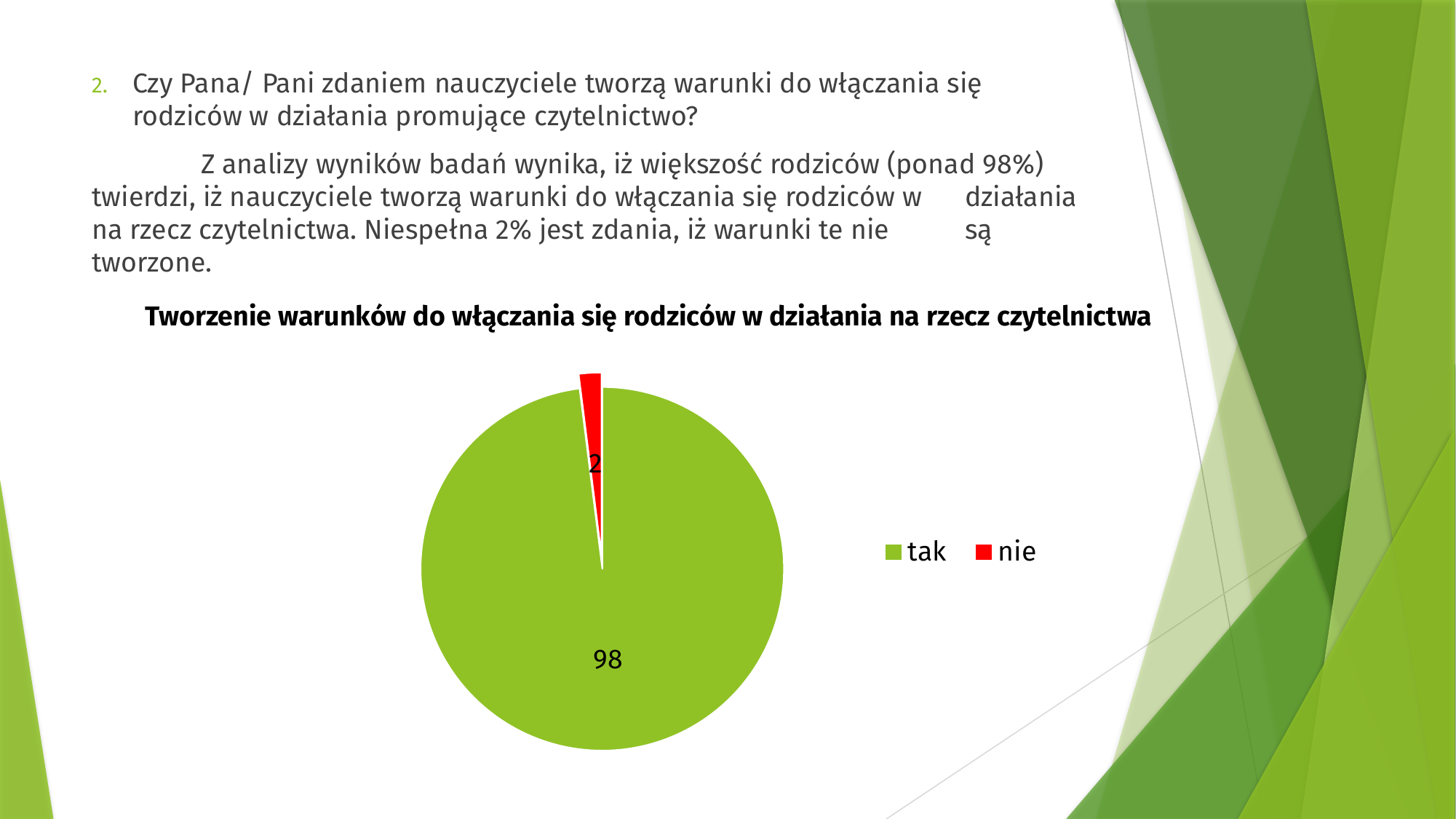

Czy Pana/ Pani zdaniem nauczyciele tworzą warunki do włączania się rodziców w działania promujące czytelnictwo?
	Z analizy wyników badań wynika, iż większość rodziców (ponad 98%) 	twierdzi, iż nauczyciele tworzą warunki do włączania się rodziców w 	działania na rzecz czytelnictwa. Niespełna 2% jest zdania, iż warunki te nie 	są tworzone.
Tworzenie warunków do włączania się rodziców w działania na rzecz czytelnictwa

### Chart

| Category | Tworzenie warunków do włączania rodziców w działania na rzecz czytelnictwa |
|---|---|
| tak | 98.0 |
| nie | 2.0 |